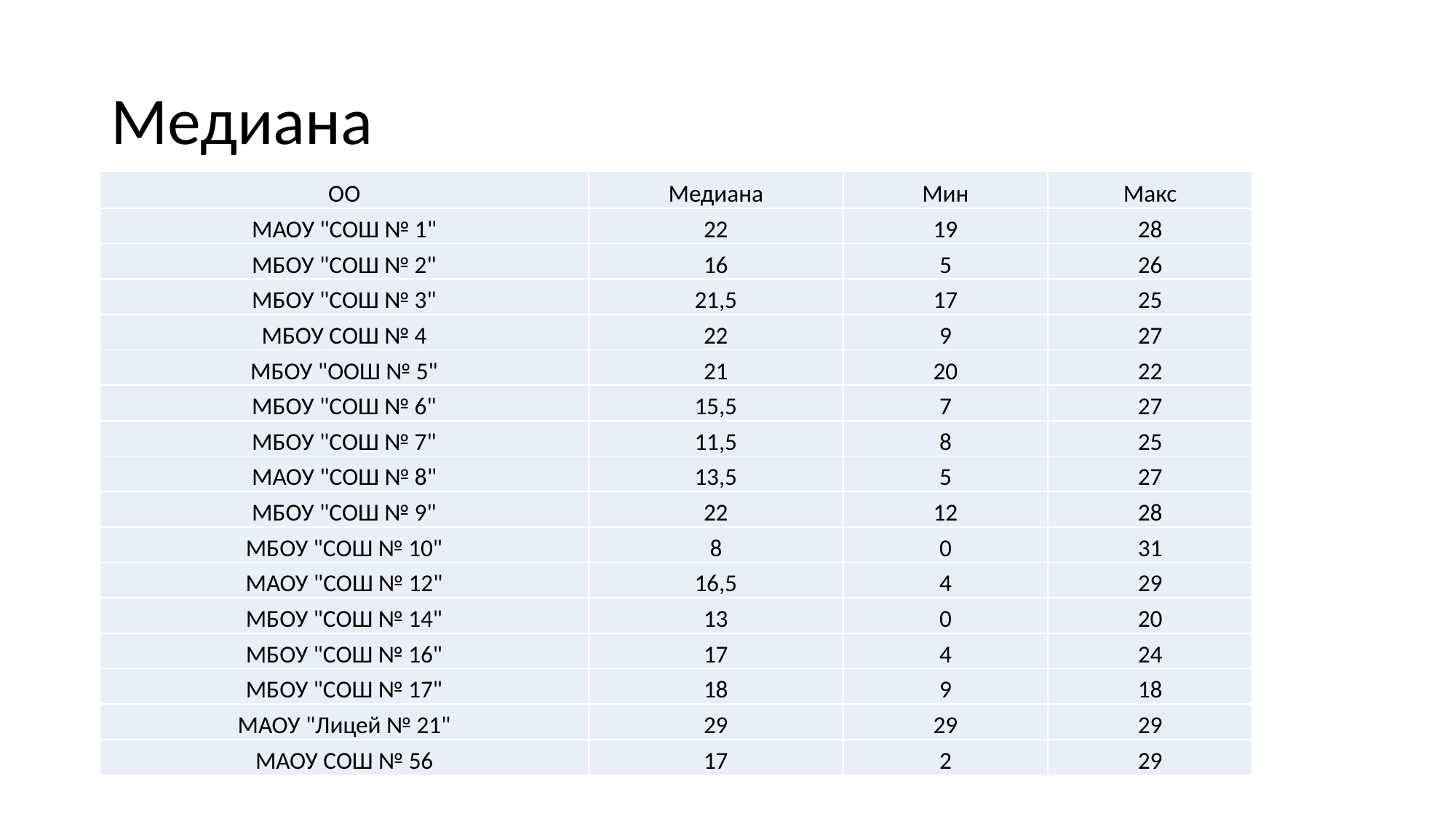

# Медиана
| ОО | Медиана | Мин | Макс |
| --- | --- | --- | --- |
| МАОУ "СОШ № 1" | 22 | 19 | 28 |
| МБОУ "СОШ № 2" | 16 | 5 | 26 |
| МБОУ "СОШ № 3" | 21,5 | 17 | 25 |
| МБОУ СОШ № 4 | 22 | 9 | 27 |
| МБОУ "ООШ № 5" | 21 | 20 | 22 |
| МБОУ "СОШ № 6" | 15,5 | 7 | 27 |
| МБОУ "СОШ № 7" | 11,5 | 8 | 25 |
| МАОУ "СОШ № 8" | 13,5 | 5 | 27 |
| МБОУ "СОШ № 9" | 22 | 12 | 28 |
| МБОУ "СОШ № 10" | 8 | 0 | 31 |
| МАОУ "СОШ № 12" | 16,5 | 4 | 29 |
| МБОУ "СОШ № 14" | 13 | 0 | 20 |
| МБОУ "СОШ № 16" | 17 | 4 | 24 |
| МБОУ "СОШ № 17" | 18 | 9 | 18 |
| МАОУ "Лицей № 21" | 29 | 29 | 29 |
| МАОУ СОШ № 56 | 17 | 2 | 29 |